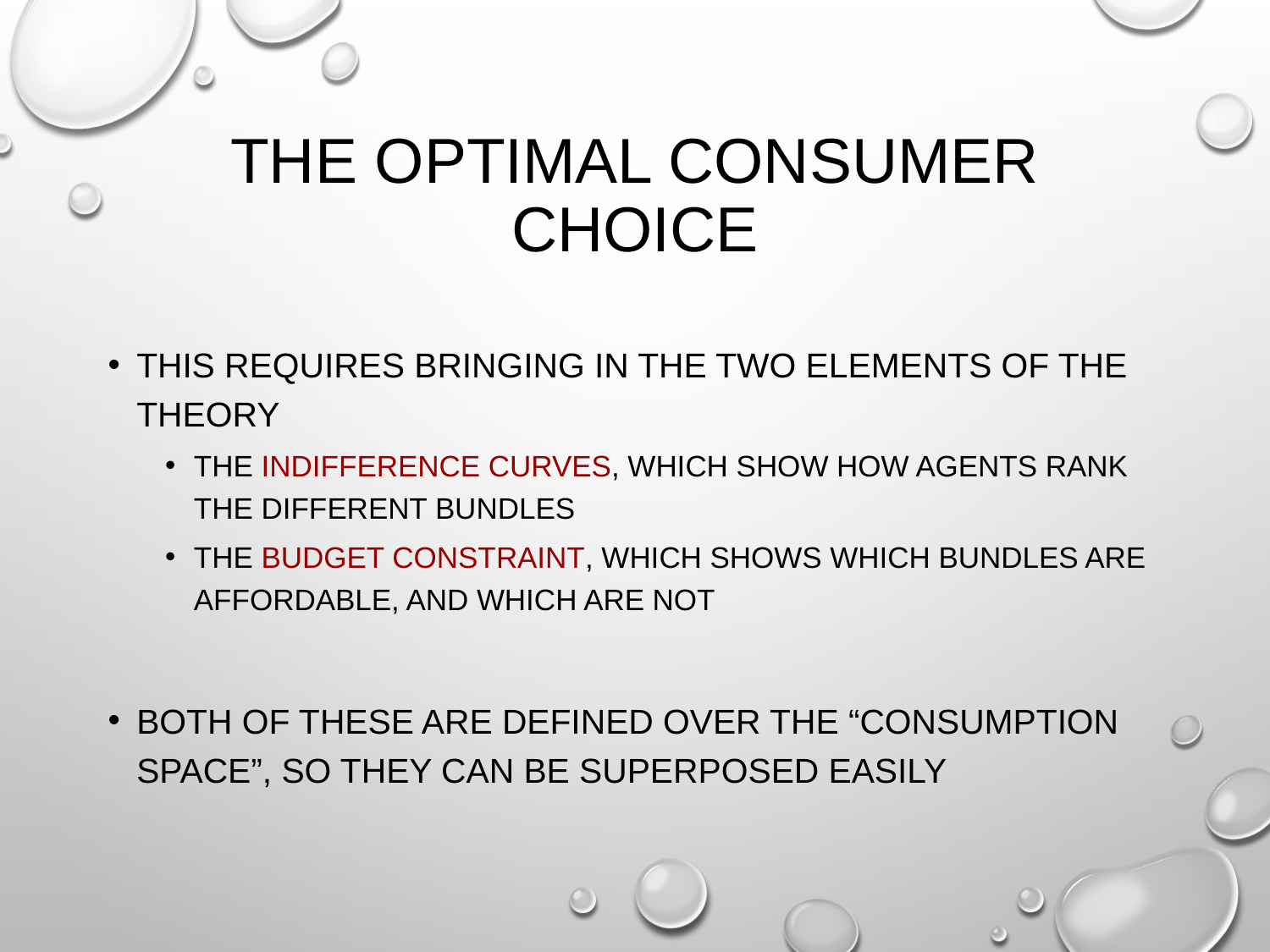

# The optimal consumer choice
This requires bringing in the two elements of the theory
The indifference curves, which show how agents rank the different bundles
The budget constraint, which shows which bundles are affordable, and which are not

Both of these are defined over the “consumption space”, so they can be superposed easily